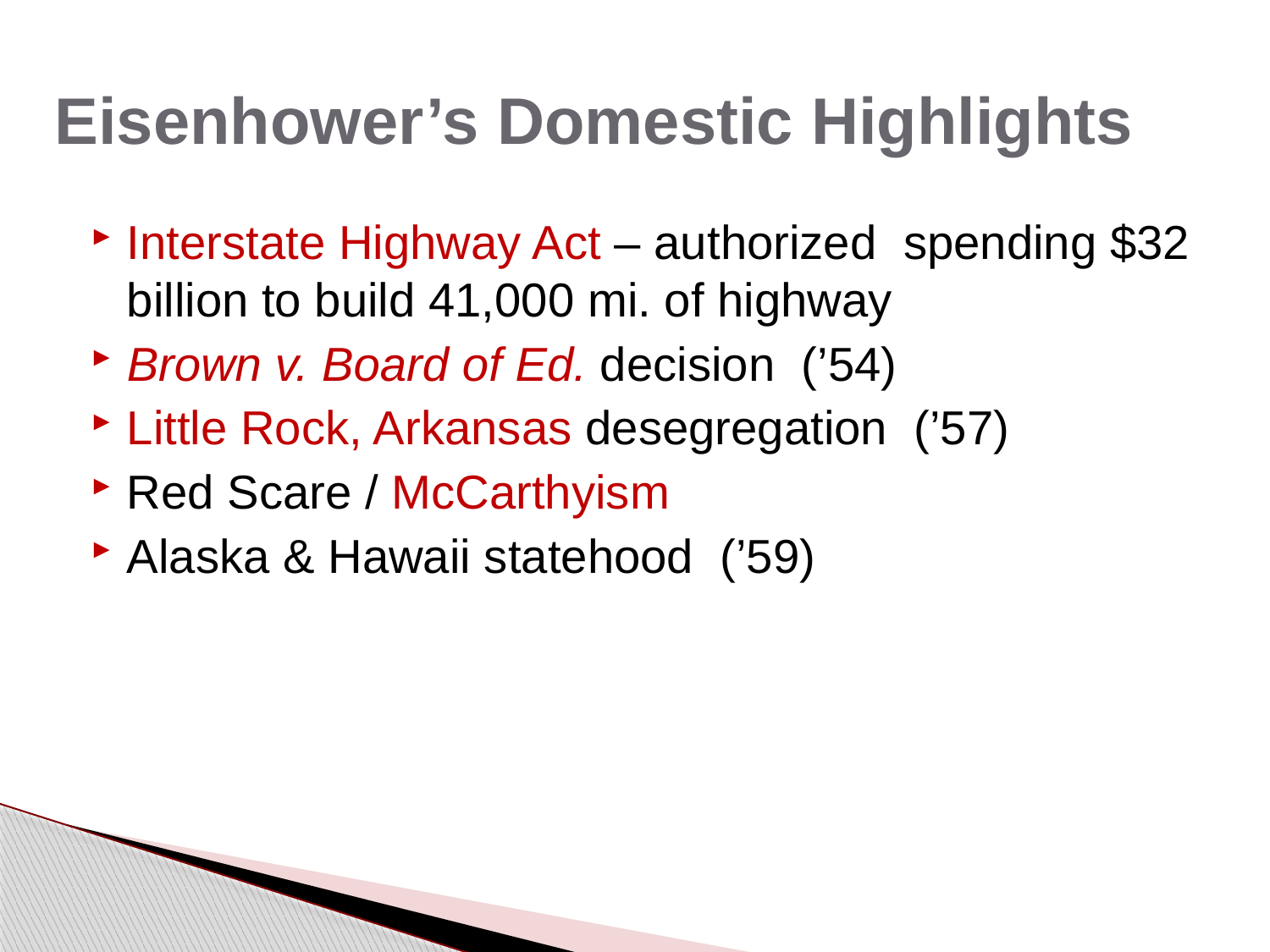

# Eisenhower’s Domestic Highlights
Interstate Highway Act – authorized  spending $32 billion to build 41,000 mi. of highway
Brown v. Board of Ed. decision  (’54)
Little Rock, Arkansas desegregation  (’57)
Red Scare / McCarthyism
Alaska & Hawaii statehood  (’59)